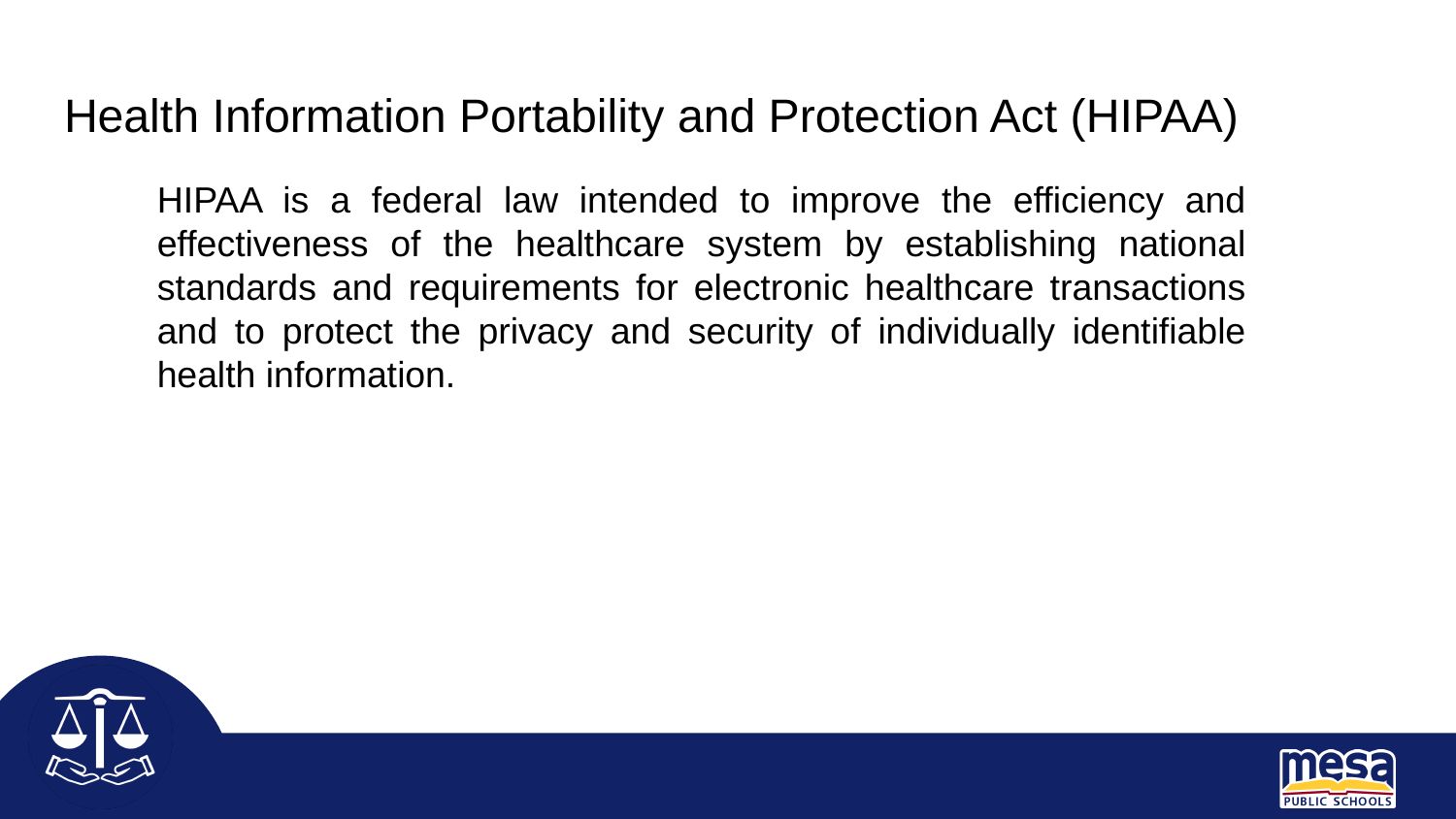

Health Information Portability and Protection Act (HIPAA)
HIPAA is a federal law intended to improve the efficiency and effectiveness of the healthcare system by establishing national standards and requirements for electronic healthcare transactions and to protect the privacy and security of individually identifiable health information.